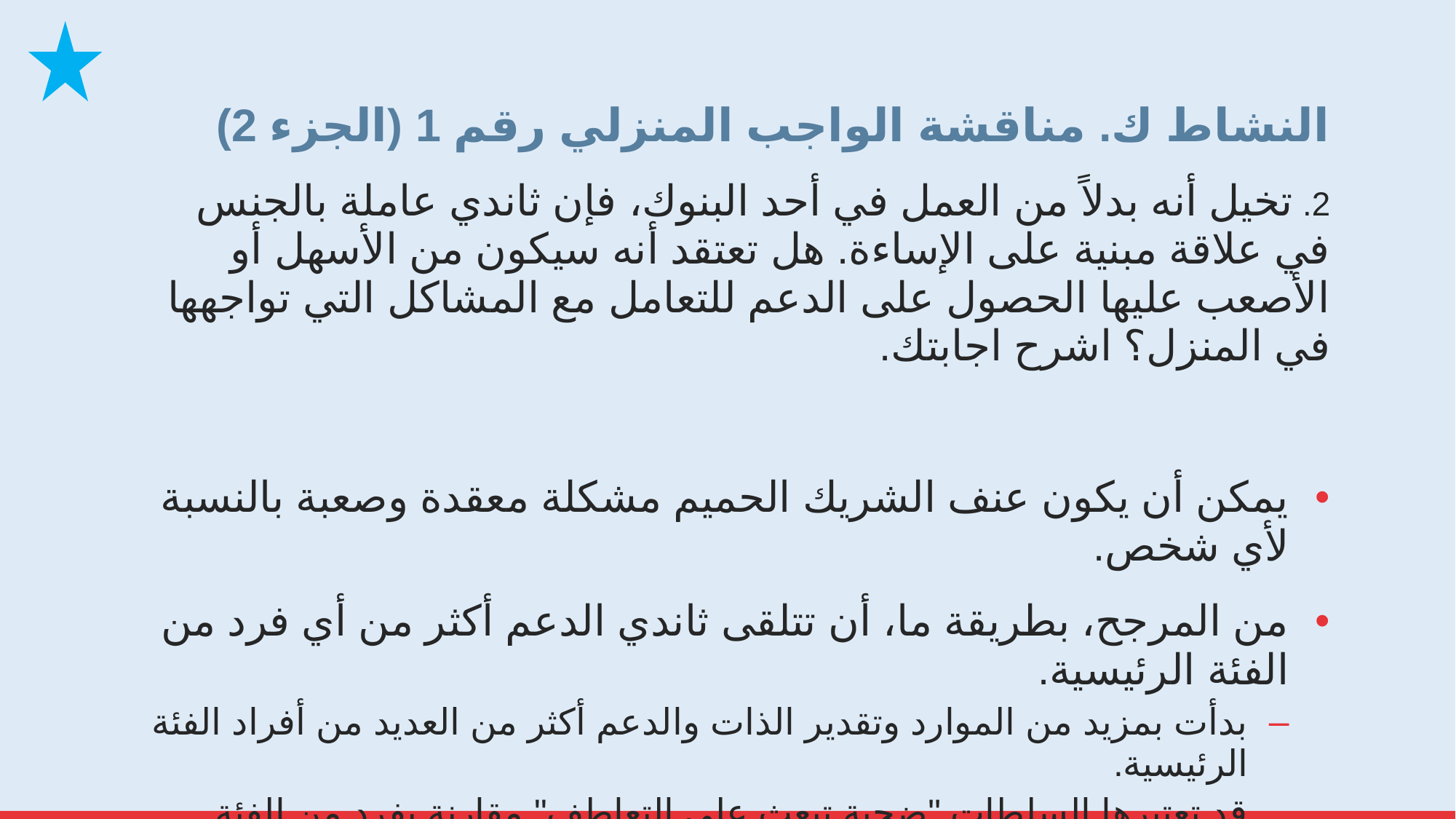

# النشاط ك. مناقشة الواجب المنزلي رقم 1 (الجزء 2)
2. تخيل أنه بدلاً من العمل في أحد البنوك، فإن ثاندي عاملة بالجنس في علاقة مبنية على الإساءة. هل تعتقد أنه سيكون من الأسهل أو الأصعب عليها الحصول على الدعم للتعامل مع المشاكل التي تواجهها في المنزل؟ اشرح اجابتك.

يمكن أن يكون عنف الشريك الحميم مشكلة معقدة وصعبة بالنسبة لأي شخص.
من المرجح، بطريقة ما، أن تتلقى ثاندي الدعم أكثر من أي فرد من الفئة الرئيسية.
بدأت بمزيد من الموارد وتقدير الذات والدعم أكثر من العديد من أفراد الفئة الرئيسية.
قد تعتبرها السلطات "ضحية تبعث على التعاطف" مقارنة بفرد من الفئة الرئيسية.
قد تنطبق القوانين المتعلقة بعنف الشريك الحميم فقط على النساء في العلاقات الجنسية متوافقة الجنسين أو المتزوجات فقط، مما يقصي بعض أفراد الفئات الرئيسية، وخاصة الأشخاص الذين تم تعيينهم ذكورًا عند الولادة.